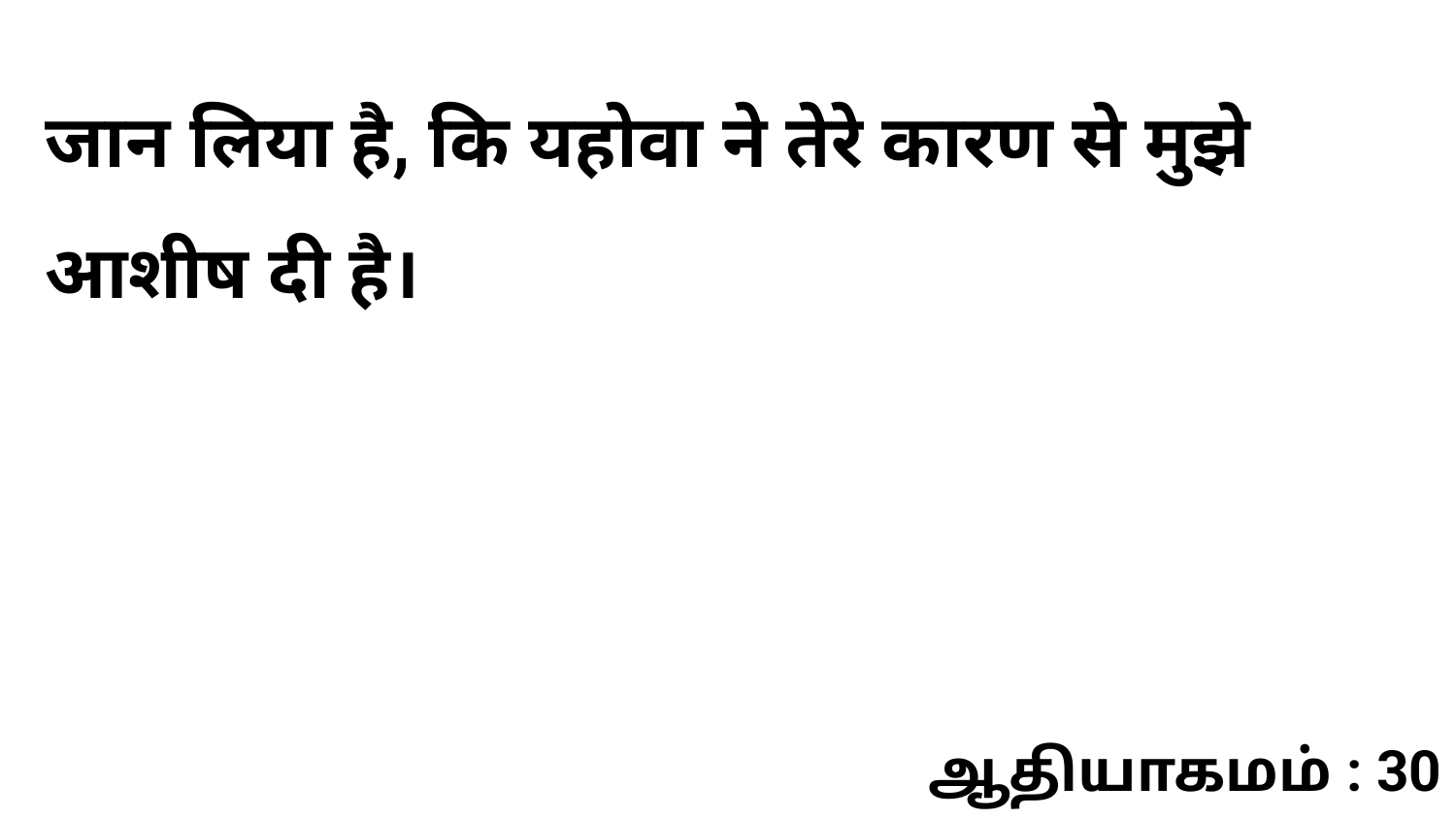

जान लिया है, कि यहोवा ने तेरे कारण से मुझे आशीष दी है।
ஆதியாகமம் : 30